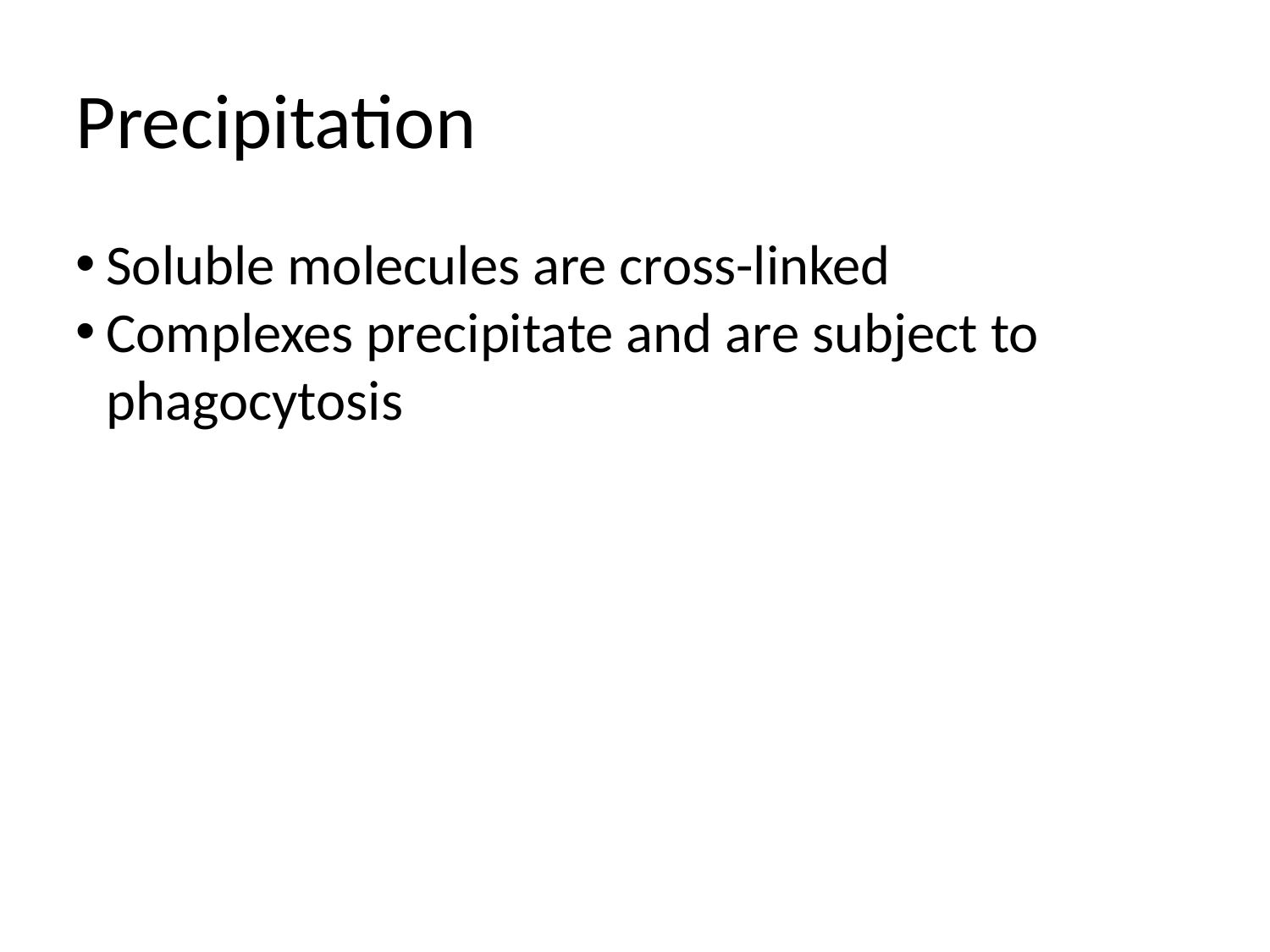

Precipitation
Soluble molecules are cross-linked
Complexes precipitate and are subject to phagocytosis